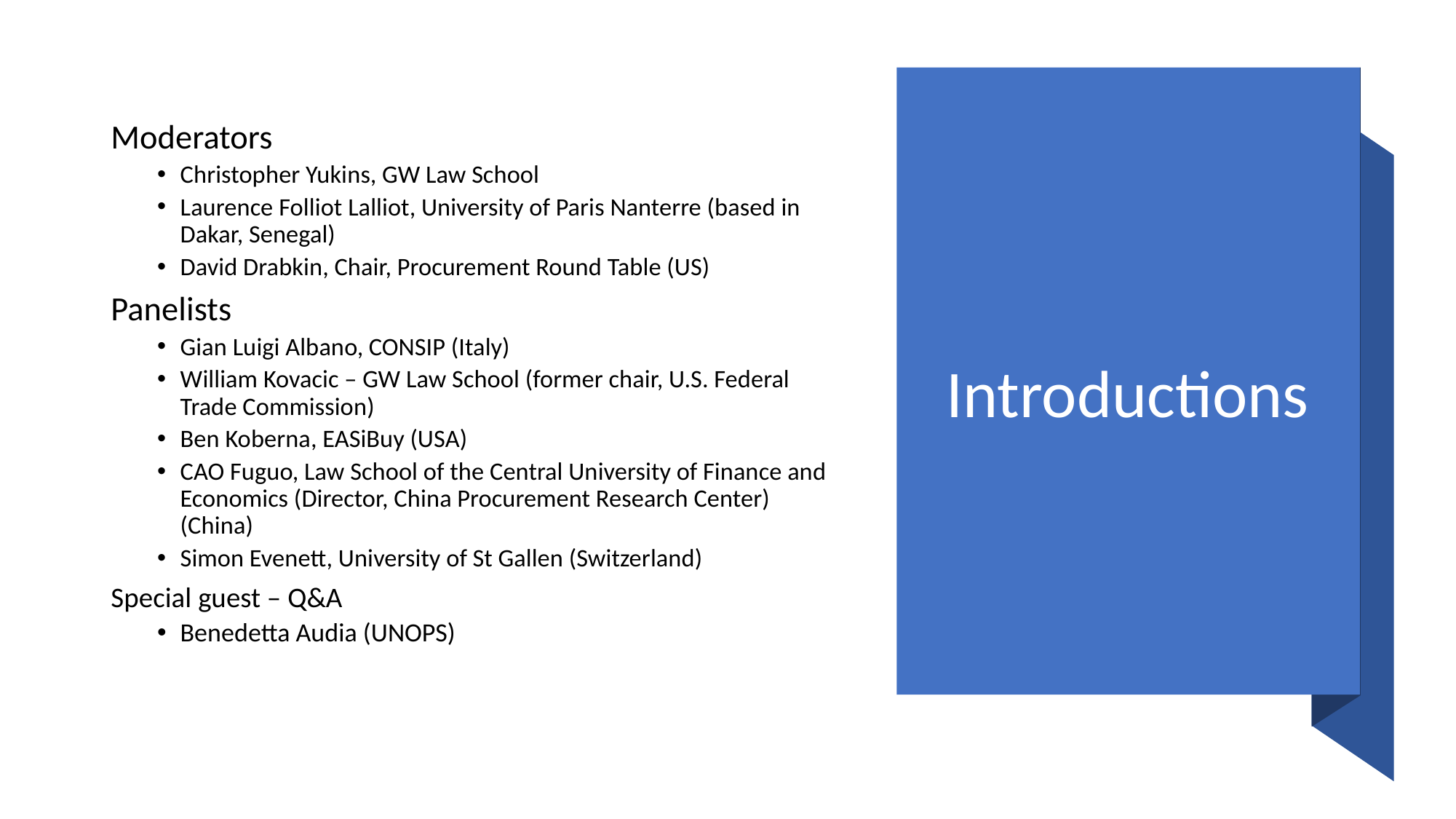

Moderators
Christopher Yukins, GW Law School
Laurence Folliot Lalliot, University of Paris Nanterre (based in Dakar, Senegal)
David Drabkin, Chair, Procurement Round Table (US)
Panelists
Gian Luigi Albano, CONSIP (Italy)
William Kovacic – GW Law School (former chair, U.S. Federal Trade Commission)
Ben Koberna, EASiBuy (USA)
CAO Fuguo, Law School of the Central University of Finance and Economics (Director, China Procurement Research Center) (China)
Simon Evenett, University of St Gallen (Switzerland)
Special guest – Q&A
Benedetta Audia (UNOPS)

# Introductions
3